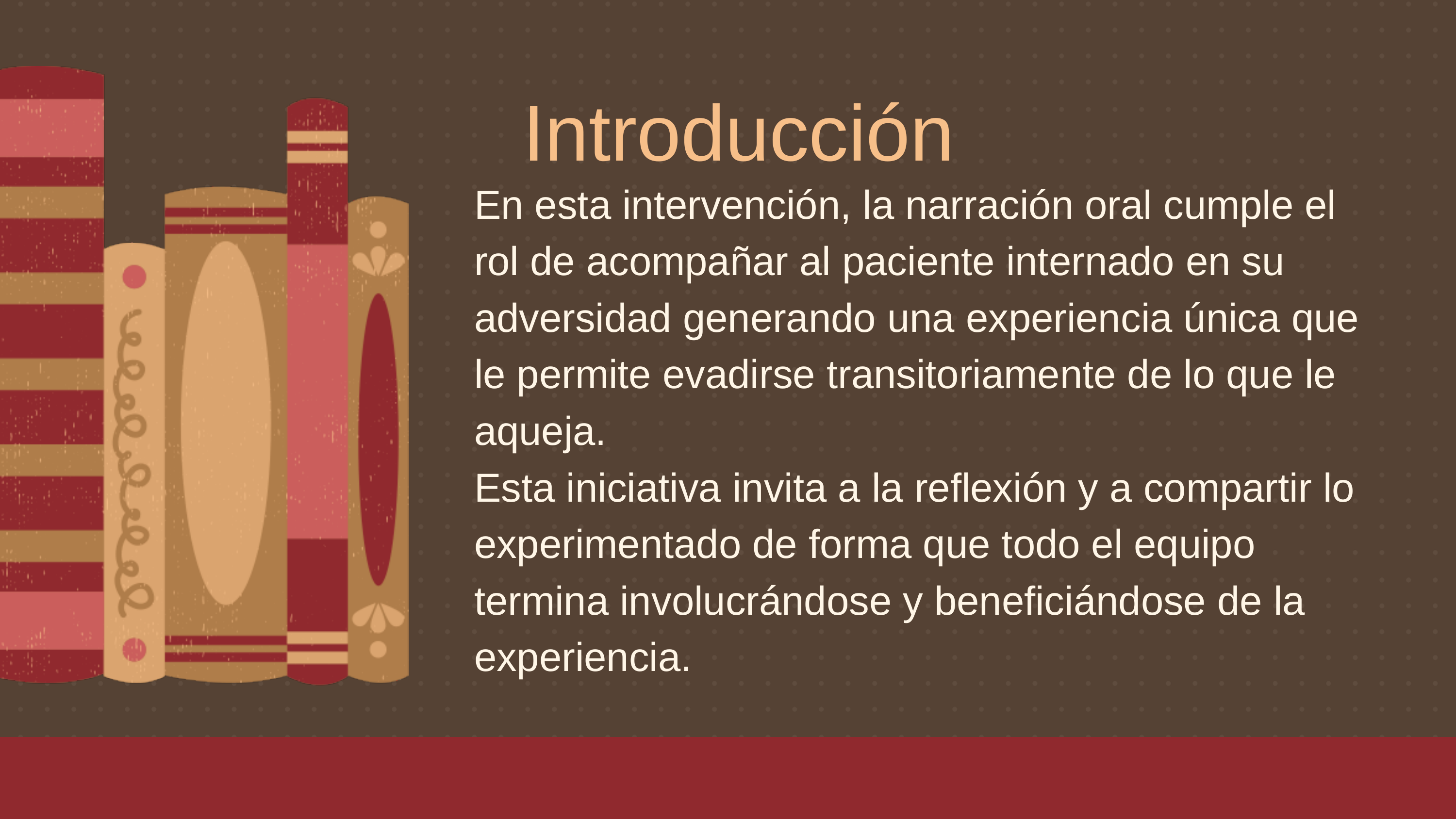

Introducción
En esta intervención, la narración oral cumple el rol de acompañar al paciente internado en su adversidad generando una experiencia única que le permite evadirse transitoriamente de lo que le aqueja.
Esta iniciativa invita a la reflexión y a compartir lo experimentado de forma que todo el equipo termina involucrándose y beneficiándose de la experiencia.